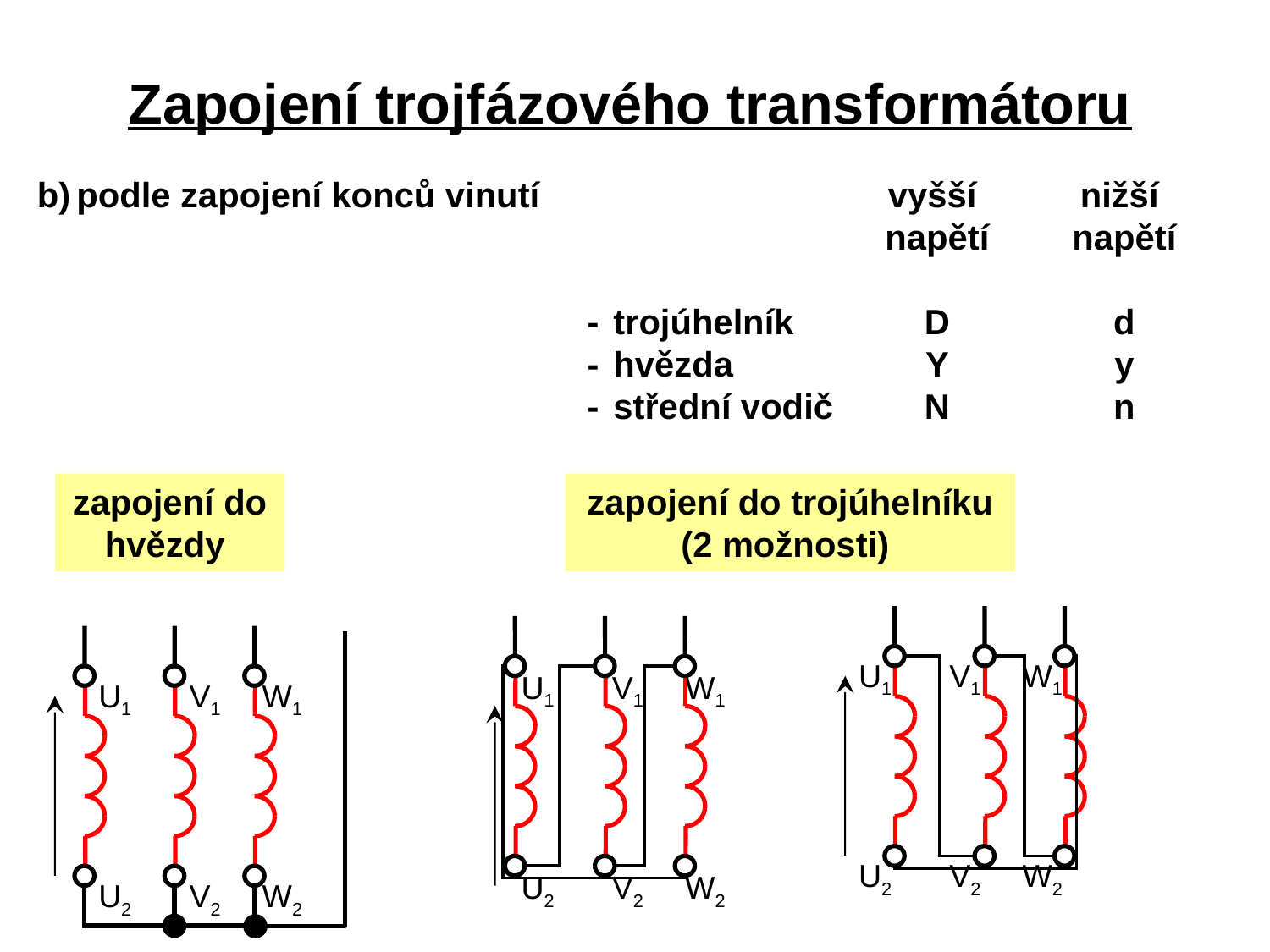

Zapojení trojfázového transformátoru
 b)	podle zapojení konců vinutí 			vyšší 	nižší
				napětí	napětí
		-	trojúhelník	D	d
		-	hvězda	Y	y
		-	střední vodič	N	n
zapojení do hvězdy
zapojení do trojúhelníku (2 možnosti)

U1
V1
W1
U2
V2
W2
U1
V1
W1
U2
V2
W2
U1
V1
W1
U2
V2
W2